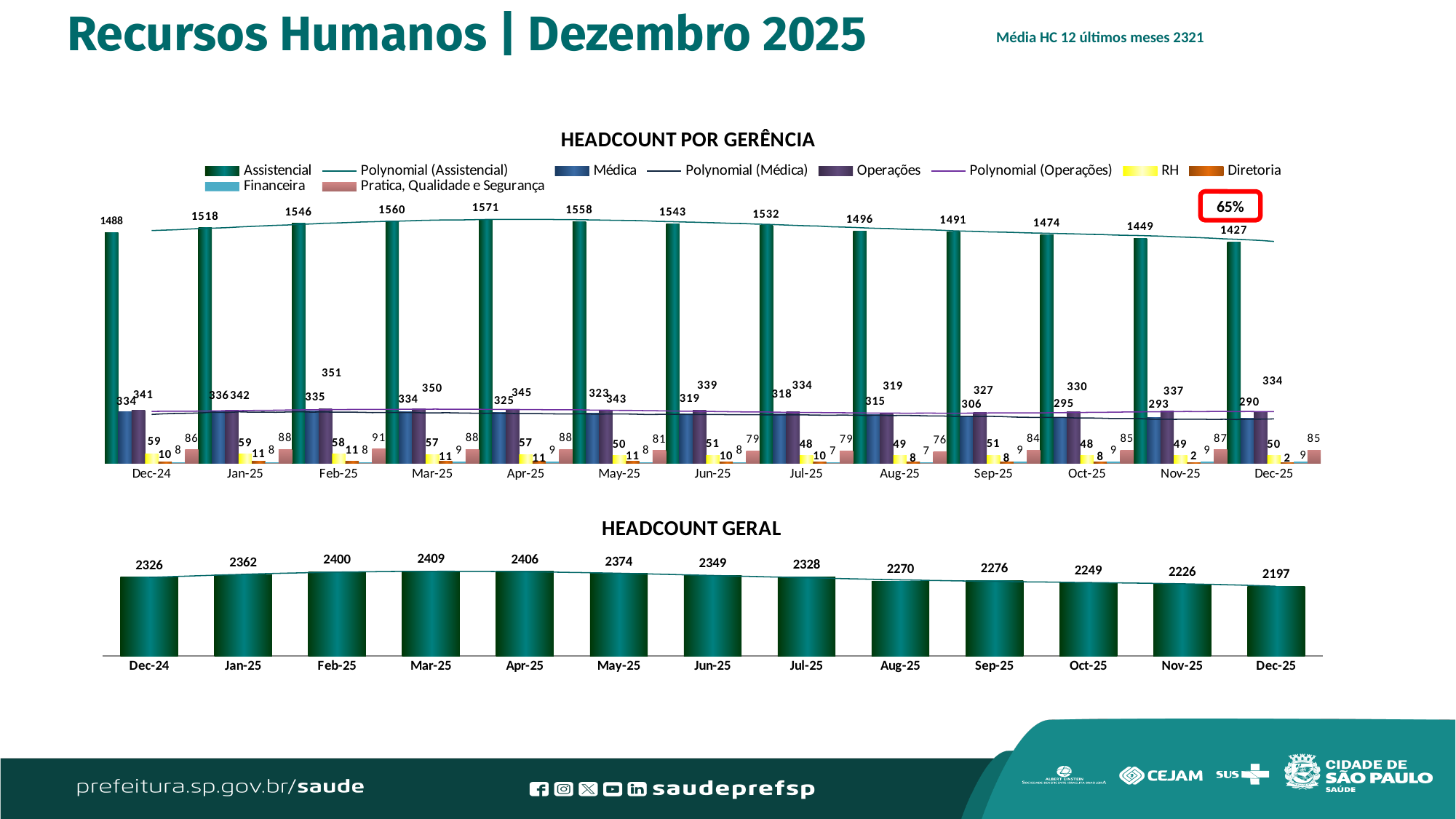

Recursos Humanos | Dezembro 2025

Média HC 12 últimos meses 2321

### Chart: HEADCOUNT POR GERÊNCIA

| Category | Assistencial | Médica | Operações | RH | Diretoria | Financeira | Pratica, Qualidade e Segurança |
|---|---|---|---|---|---|---|---|
| 45627 | 1488.0 | 334.0 | 341.0 | 59.0 | 10.0 | 8.0 | 86.0 |
| 45658 | 1518.0 | 336.0 | 342.0 | 59.0 | 11.0 | 8.0 | 88.0 |
| 45689 | 1546.0 | 335.0 | 351.0 | 58.0 | 11.0 | 8.0 | 91.0 |
| 45717 | 1560.0 | 334.0 | 350.0 | 57.0 | 11.0 | 9.0 | 88.0 |
| 45748 | 1571.0 | 325.0 | 345.0 | 57.0 | 11.0 | 9.0 | 88.0 |
| 45778 | 1558.0 | 323.0 | 343.0 | 50.0 | 11.0 | 8.0 | 81.0 |
| 45809 | 1543.0 | 319.0 | 339.0 | 51.0 | 10.0 | 8.0 | 79.0 |
| 45839 | 1532.0 | 318.0 | 334.0 | 48.0 | 10.0 | 7.0 | 79.0 |
| 45870 | 1496.0 | 315.0 | 319.0 | 49.0 | 8.0 | 7.0 | 76.0 |
| 45901 | 1491.0 | 306.0 | 327.0 | 51.0 | 8.0 | 9.0 | 84.0 |
| 45931 | 1474.0 | 295.0 | 330.0 | 48.0 | 8.0 | 9.0 | 85.0 |
| 45962 | 1449.0 | 293.0 | 337.0 | 49.0 | 2.0 | 9.0 | 87.0 |
| 45992 | 1427.0 | 290.0 | 334.0 | 50.0 | 2.0 | 9.0 | 85.0 |
65%

### Chart: HEADCOUNT GERAL

| Category |  |
|---|---|
| 45627 | 2326.0 |
| 45658 | 2362.0 |
| 45689 | 2400.0 |
| 45717 | 2409.0 |
| 45748 | 2406.0 |
| 45778 | 2374.0 |
| 45809 | 2349.0 |
| 45839 | 2328.0 |
| 45870 | 2270.0 |
| 45901 | 2276.0 |
| 45931 | 2249.0 |
| 45962 | 2226.0 |
| 45992 | 2197.0 |